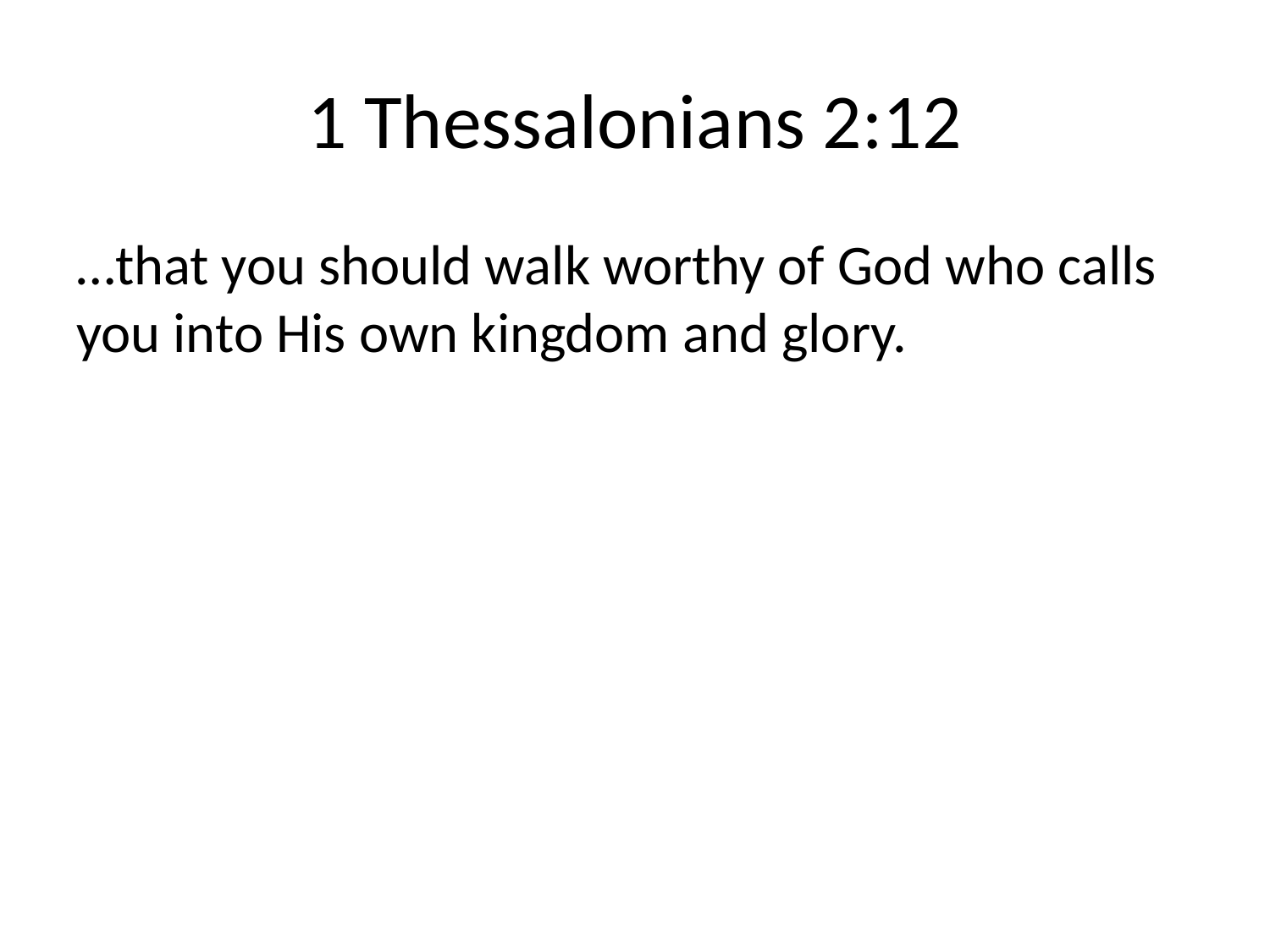

# 1 Thessalonians 2:12
…that you should walk worthy of God who calls you into His own kingdom and glory.